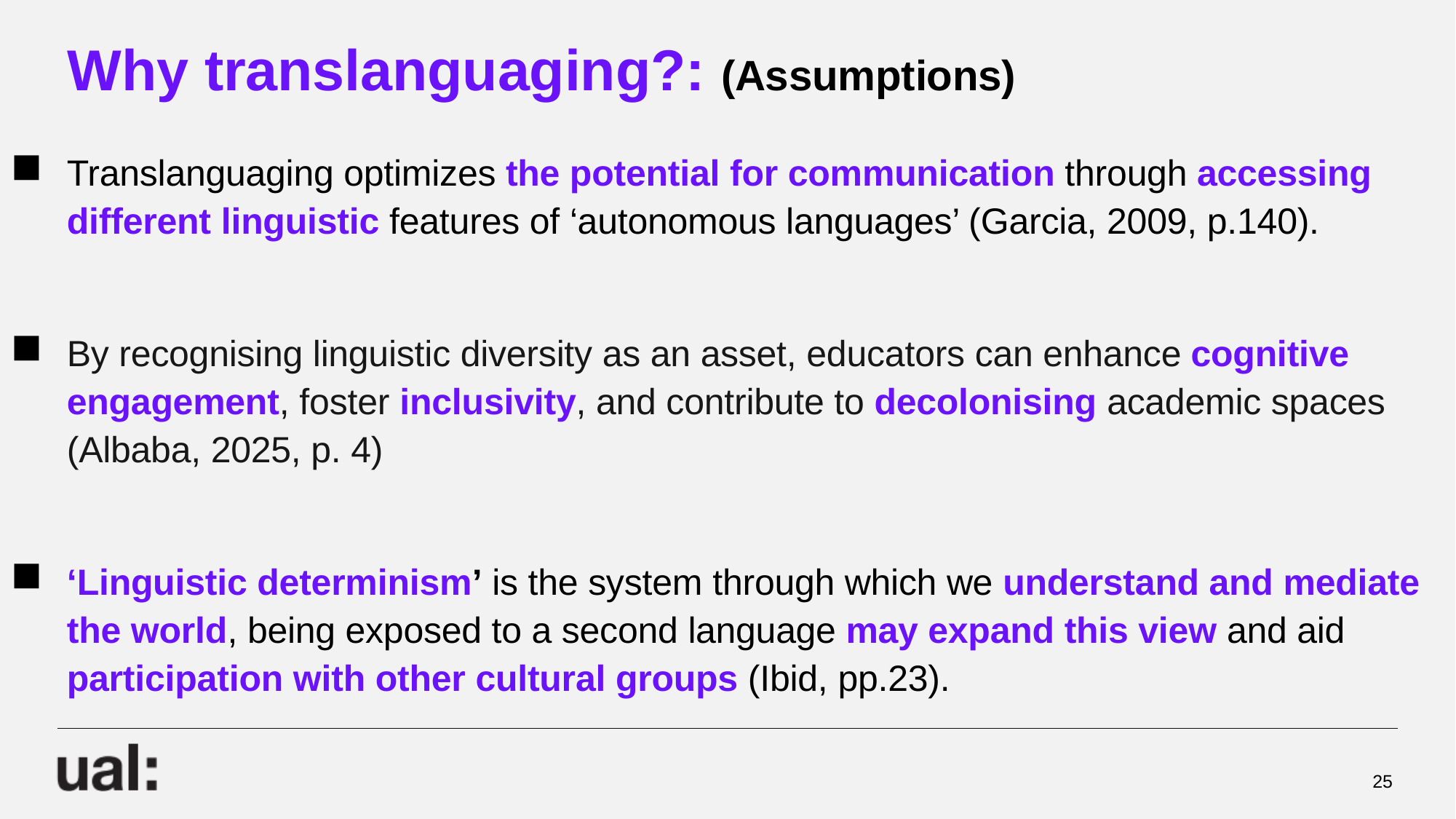

# Why translanguaging?: (Assumptions)
Translanguaging optimizes the potential for communication through accessing different linguistic features of ‘autonomous languages’ (Garcia, 2009, p.140).

By recognising linguistic diversity as an asset, educators can enhance cognitive engagement, foster inclusivity, and contribute to decolonising academic spaces (Albaba, 2025, p. 4)

‘Linguistic determinism’ is the system through which we understand and mediate the world, being exposed to a second language may expand this view and aid participation with other cultural groups (Ibid, pp.23).
25